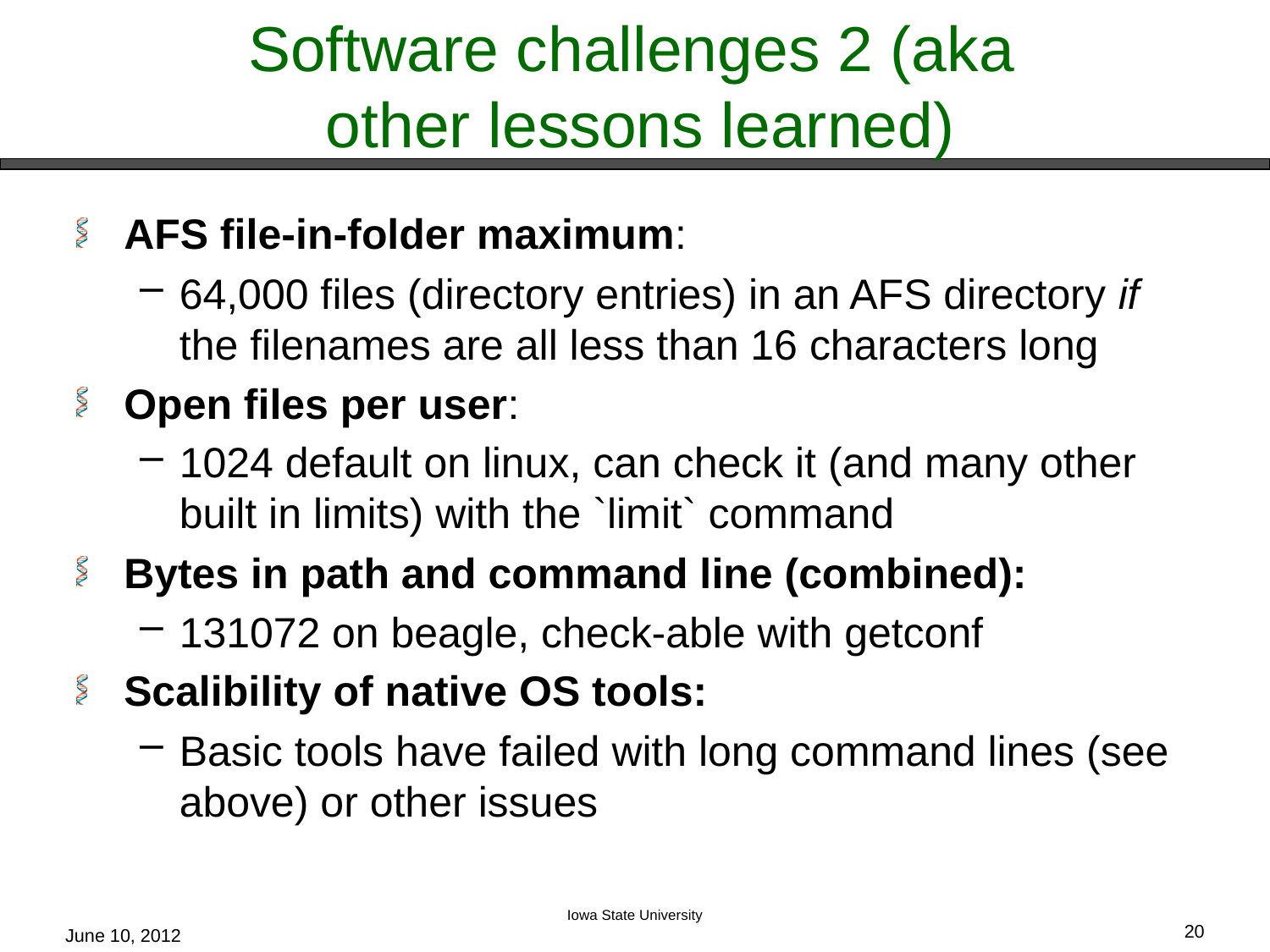

# Software challenges 2 (aka other lessons learned)
AFS file-in-folder maximum:
64,000 files (directory entries) in an AFS directory if the filenames are all less than 16 characters long
Open files per user:
1024 default on linux, can check it (and many other built in limits) with the `limit` command
Bytes in path and command line (combined):
131072 on beagle, check-able with getconf
Scalibility of native OS tools:
Basic tools have failed with long command lines (see above) or other issues
Iowa State University